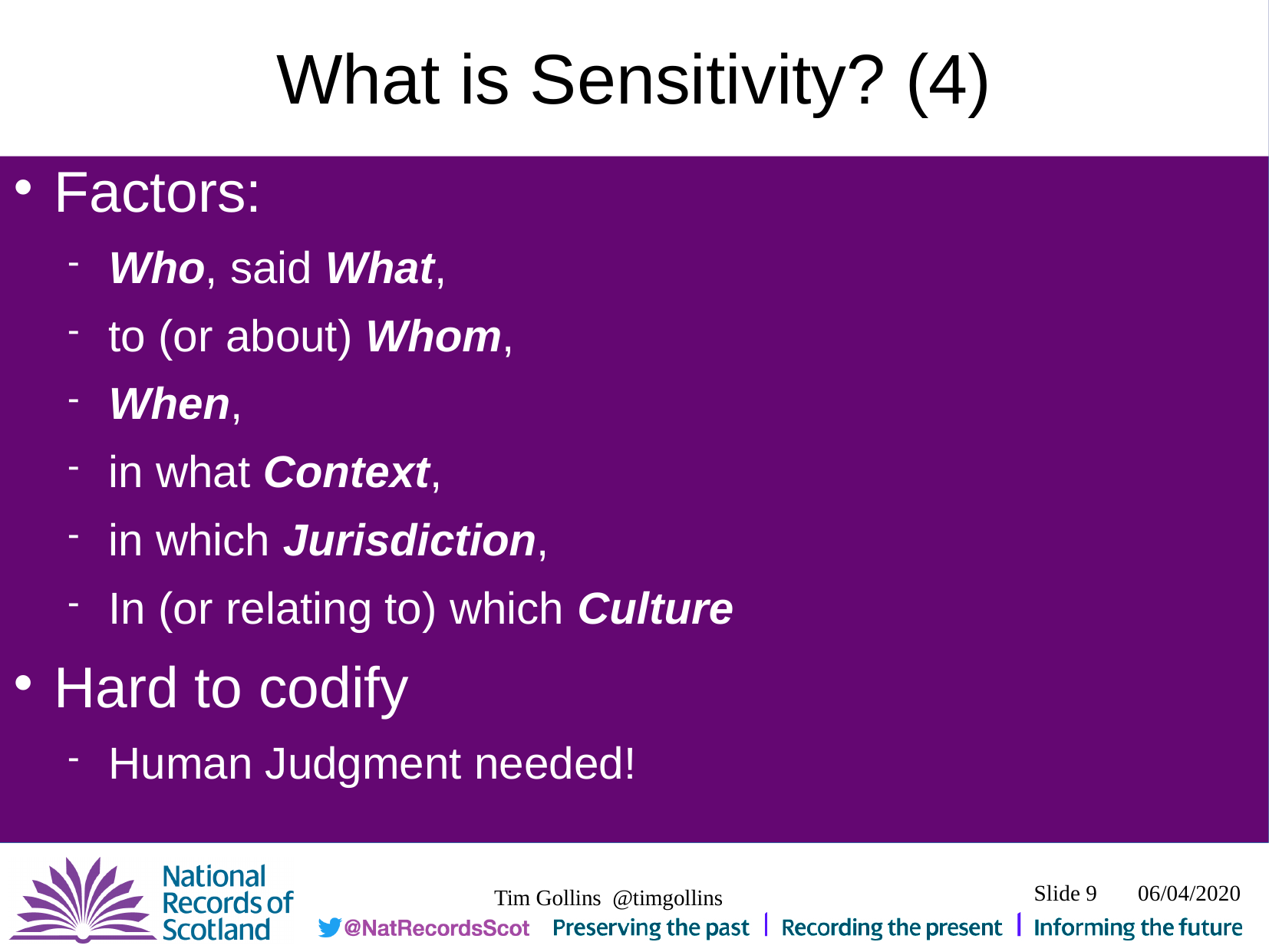

# What is Sensitivity? (4)
Factors:
Who, said What,
to (or about) Whom,
When,
in what Context,
in which Jurisdiction,
In (or relating to) which Culture
Hard to codify
Human Judgment needed!
Slide 9
  06/04/2020
Tim Gollins  @timgollins